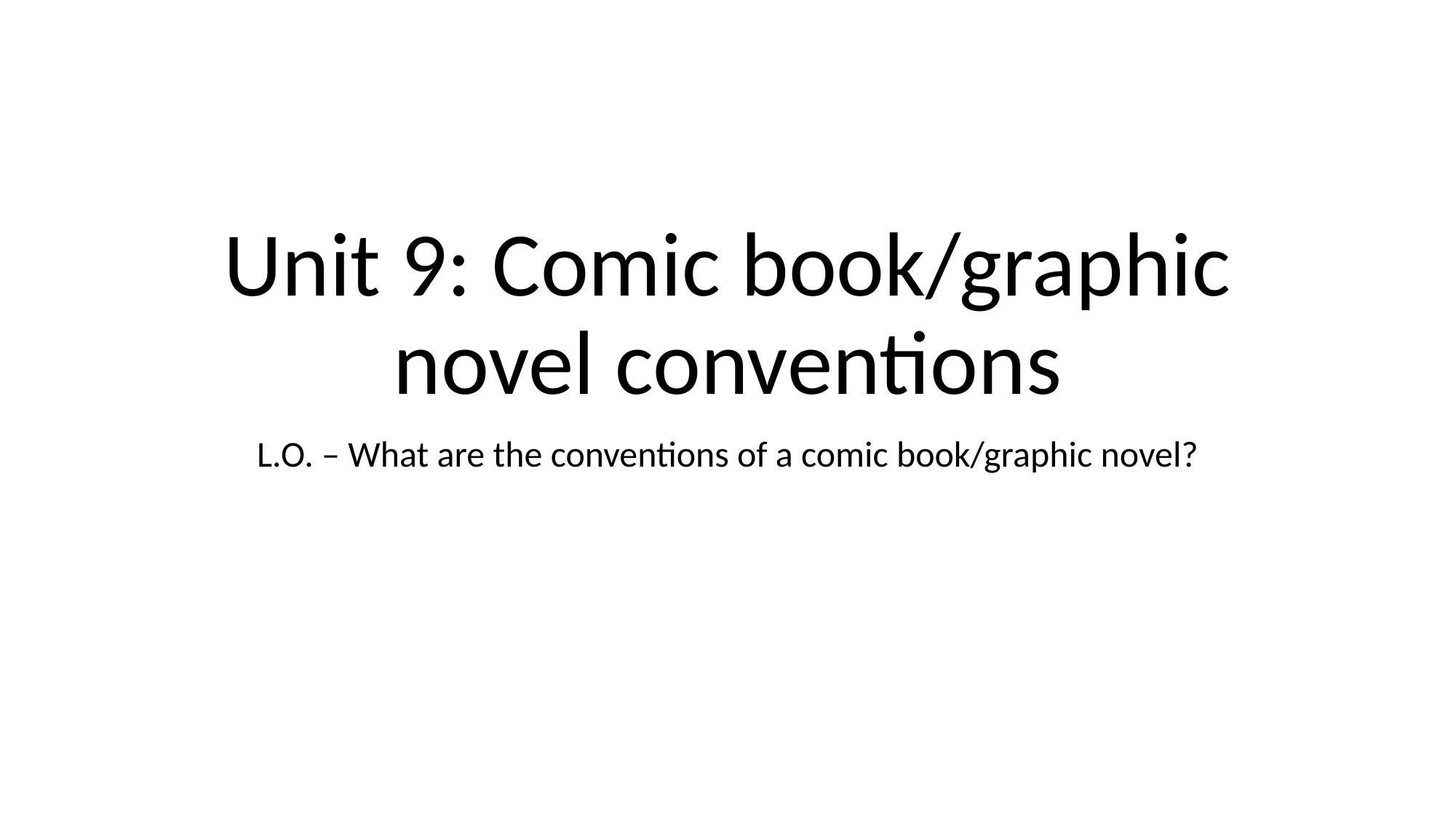

# Unit 9: Comic book/graphic novel conventions
L.O. – What are the conventions of a comic book/graphic novel?